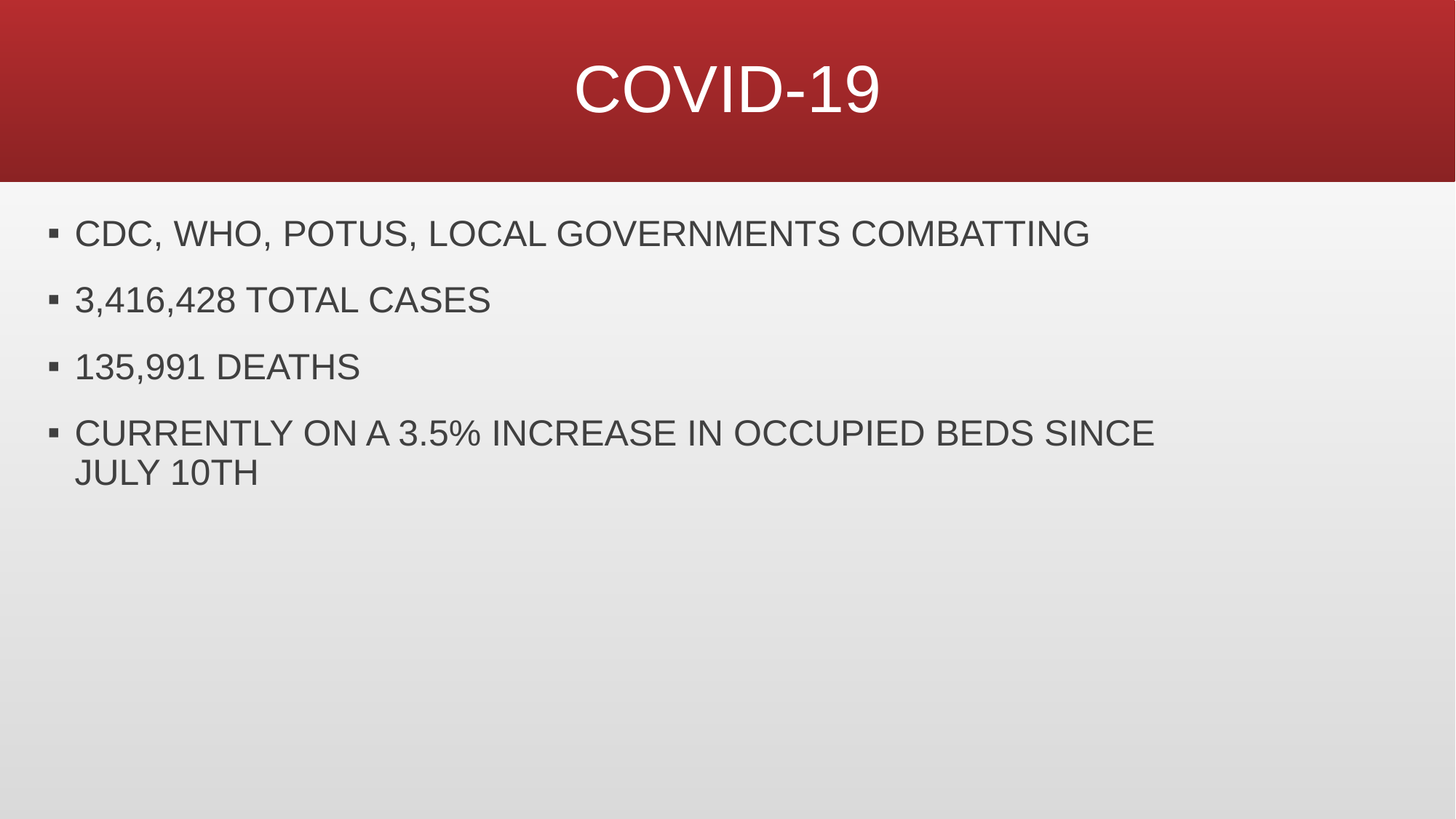

# COVID-19
CDC, WHO, POTUS, Local governments combatting
3,416,428 total Cases
135,991 Deaths
Currently on a 3.5% Increase in occupied beds since July 10th